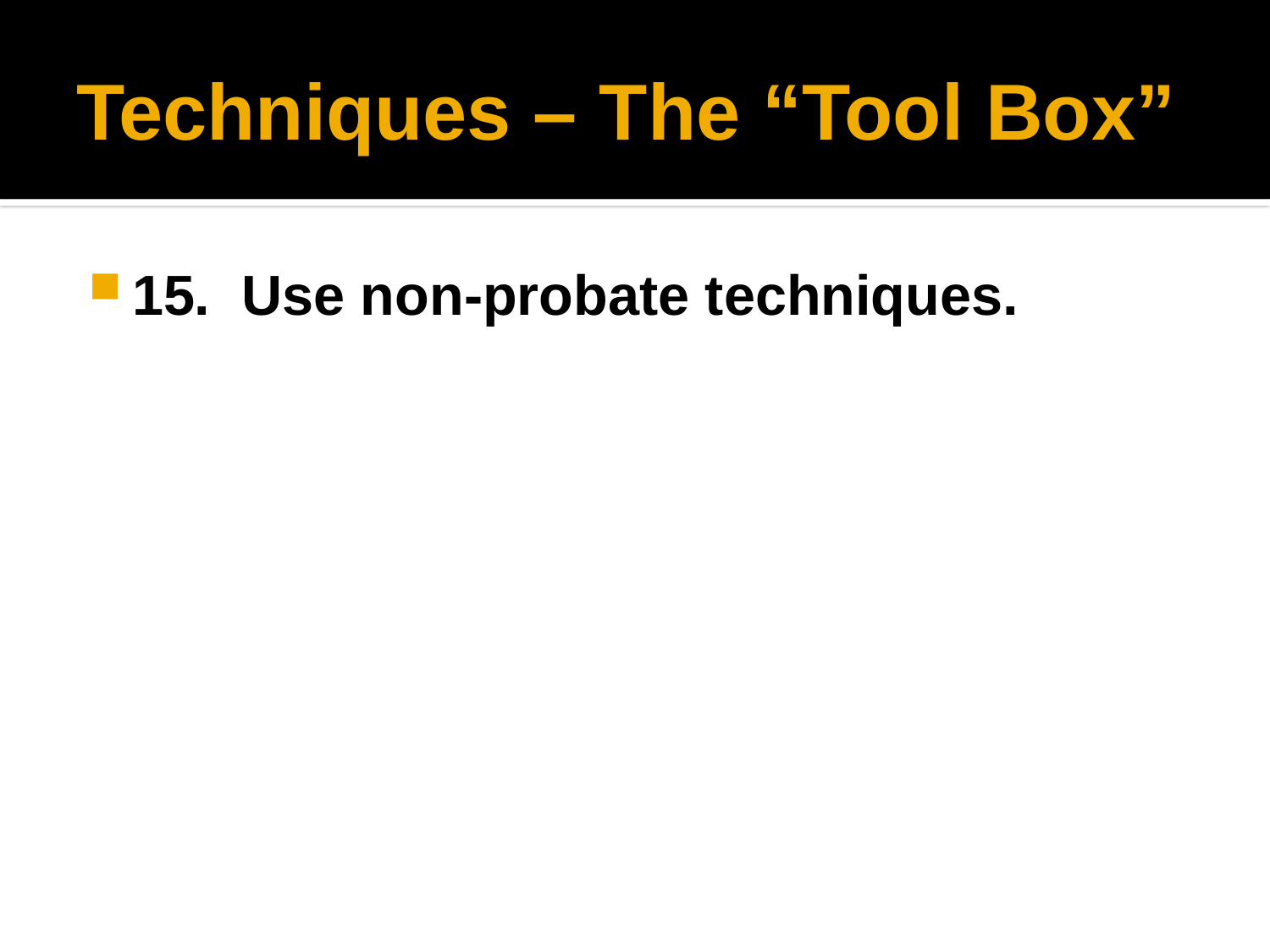

# Techniques – The “Tool Box”
15.  Use non-probate techniques.